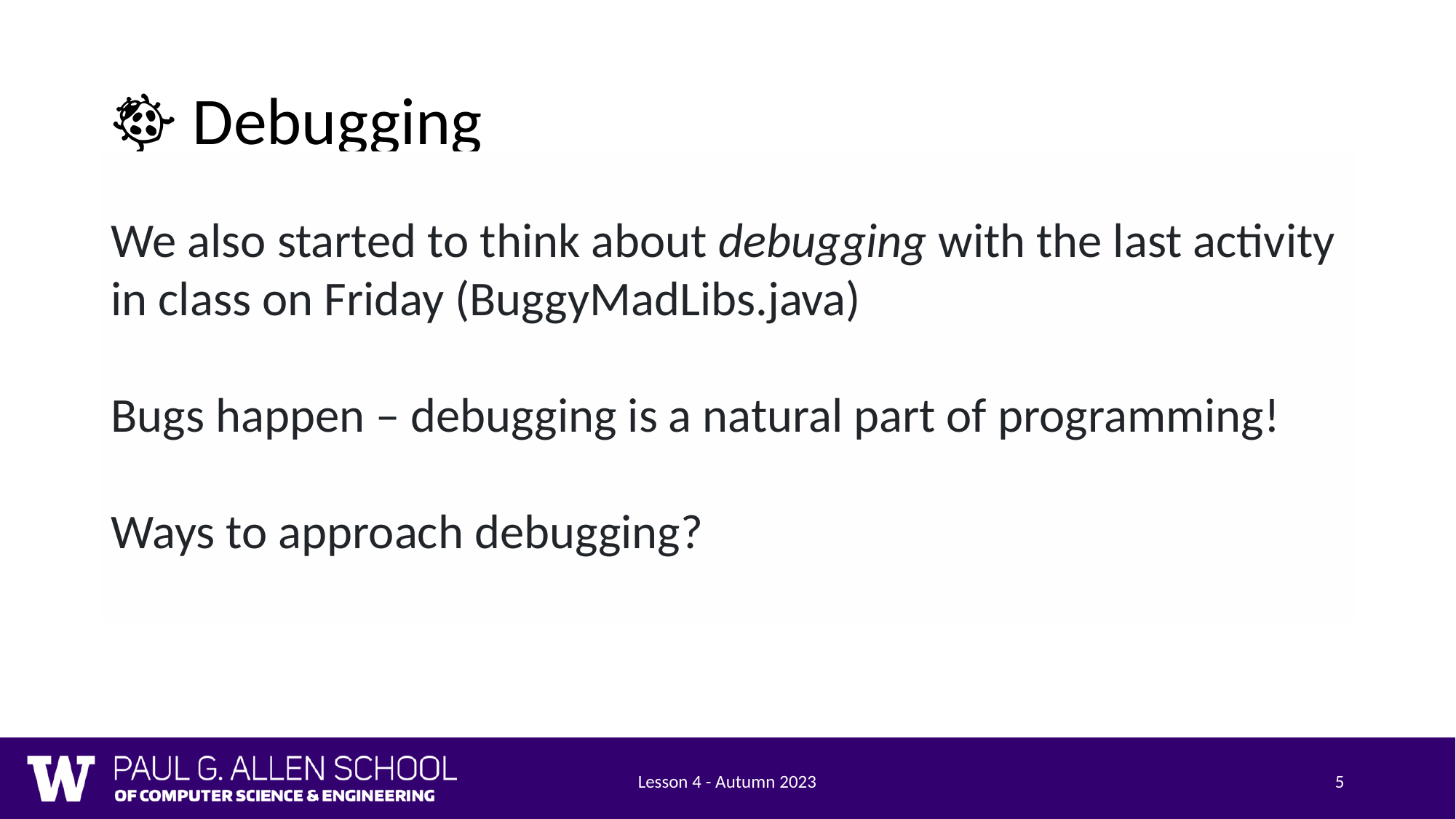

# 🐞 Debugging
We also started to think about debugging with the last activity in class on Friday (BuggyMadLibs.java)

Bugs happen – debugging is a natural part of programming!

Ways to approach debugging?
Lesson 4 - Autumn 2023
5